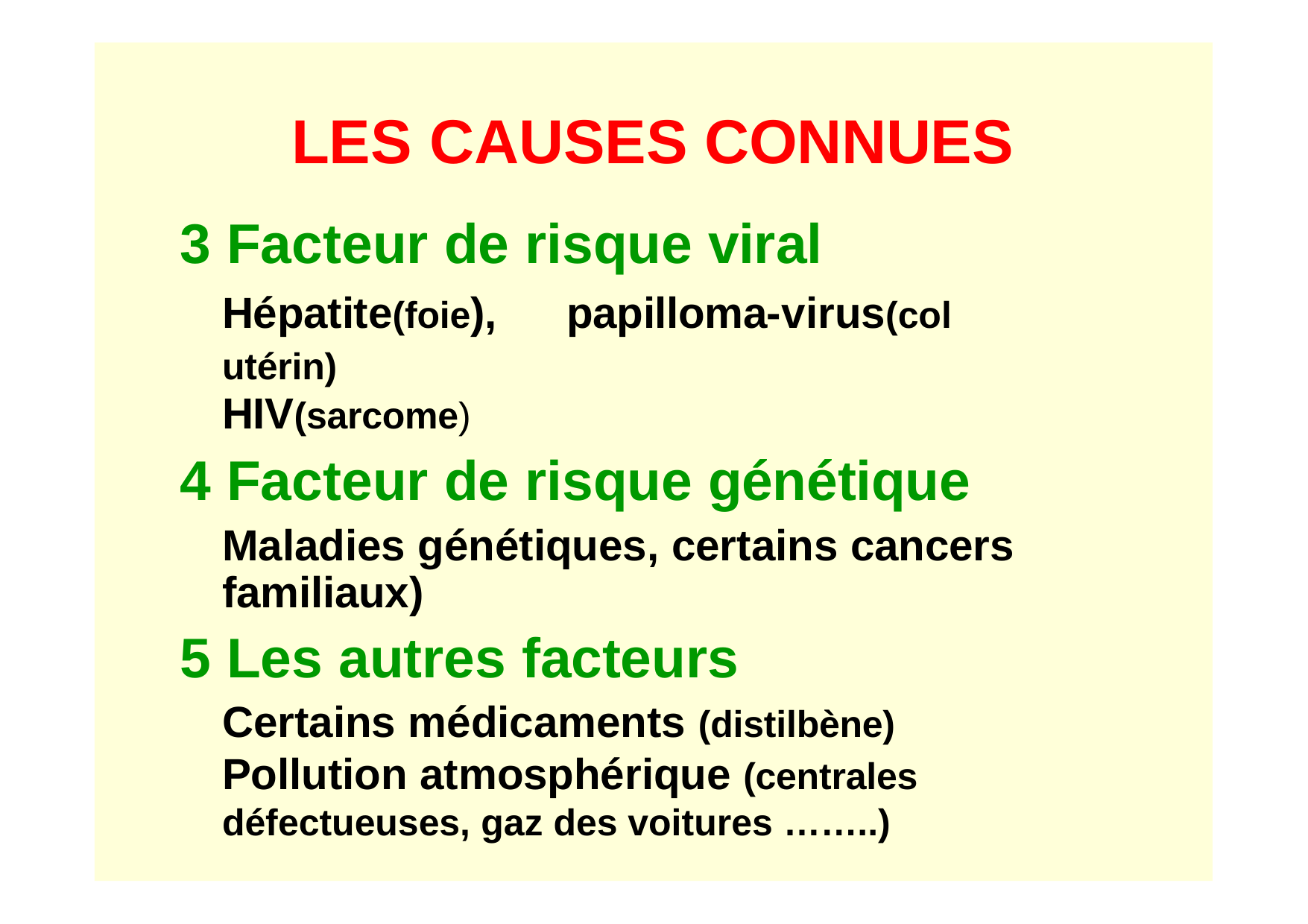

# LES CAUSES CONNUES
Facteur de risque viral
Hépatite(foie),	papilloma-virus(col utérin)
HIV(sarcome)
Facteur de risque génétique
Maladies génétiques, certains cancers familiaux)
Les autres facteurs
Certains médicaments (distilbène) Pollution atmosphérique (centrales défectueuses, gaz des voitures ……..)